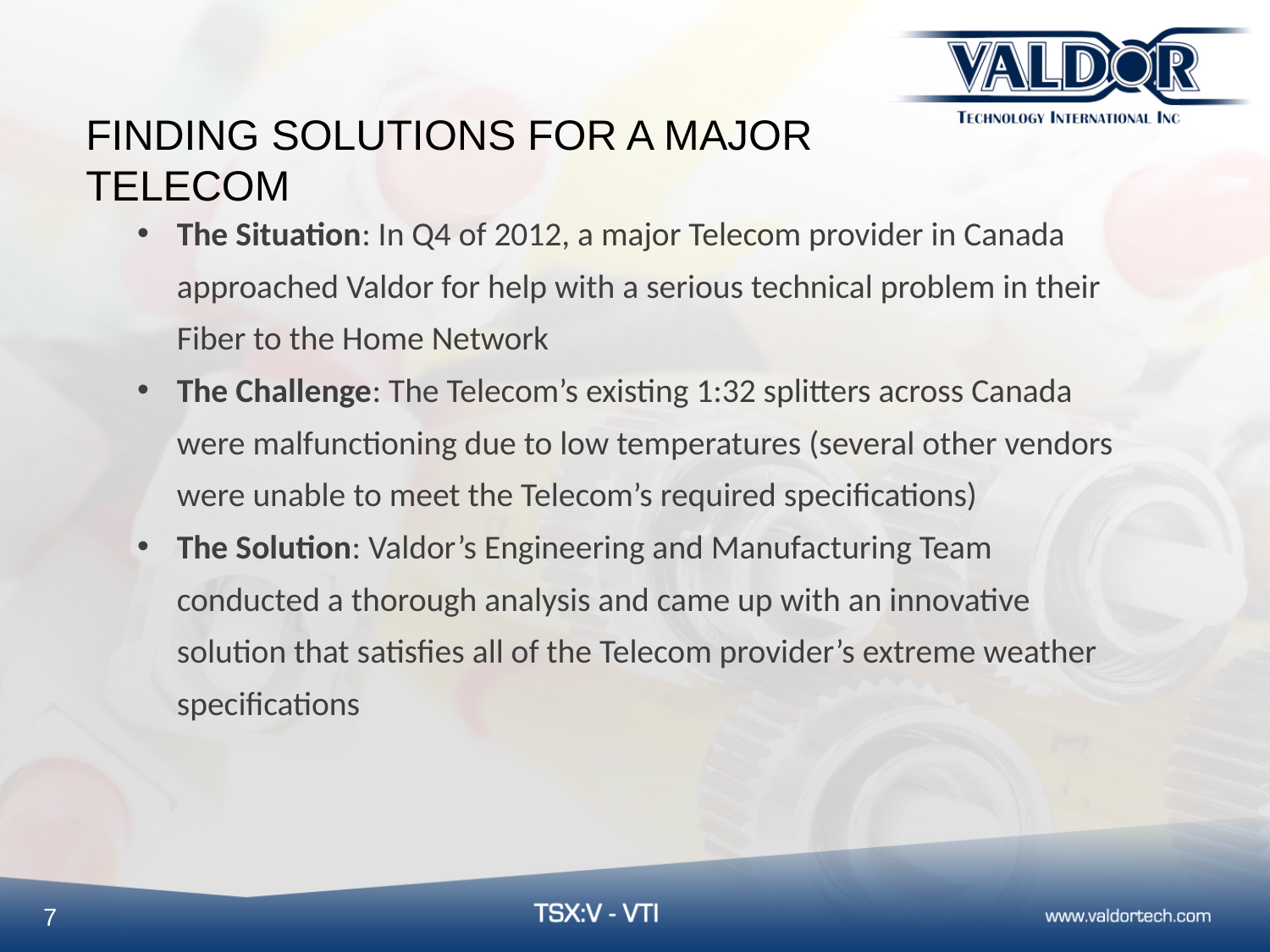

FINDING SOLUTIONS FOR A MAJOR TELECOM
The Situation: In Q4 of 2012, a major Telecom provider in Canada approached Valdor for help with a serious technical problem in their Fiber to the Home Network
The Challenge: The Telecom’s existing 1:32 splitters across Canada were malfunctioning due to low temperatures (several other vendors were unable to meet the Telecom’s required specifications)
The Solution: Valdor’s Engineering and Manufacturing Team conducted a thorough analysis and came up with an innovative solution that satisfies all of the Telecom provider’s extreme weather specifications
7